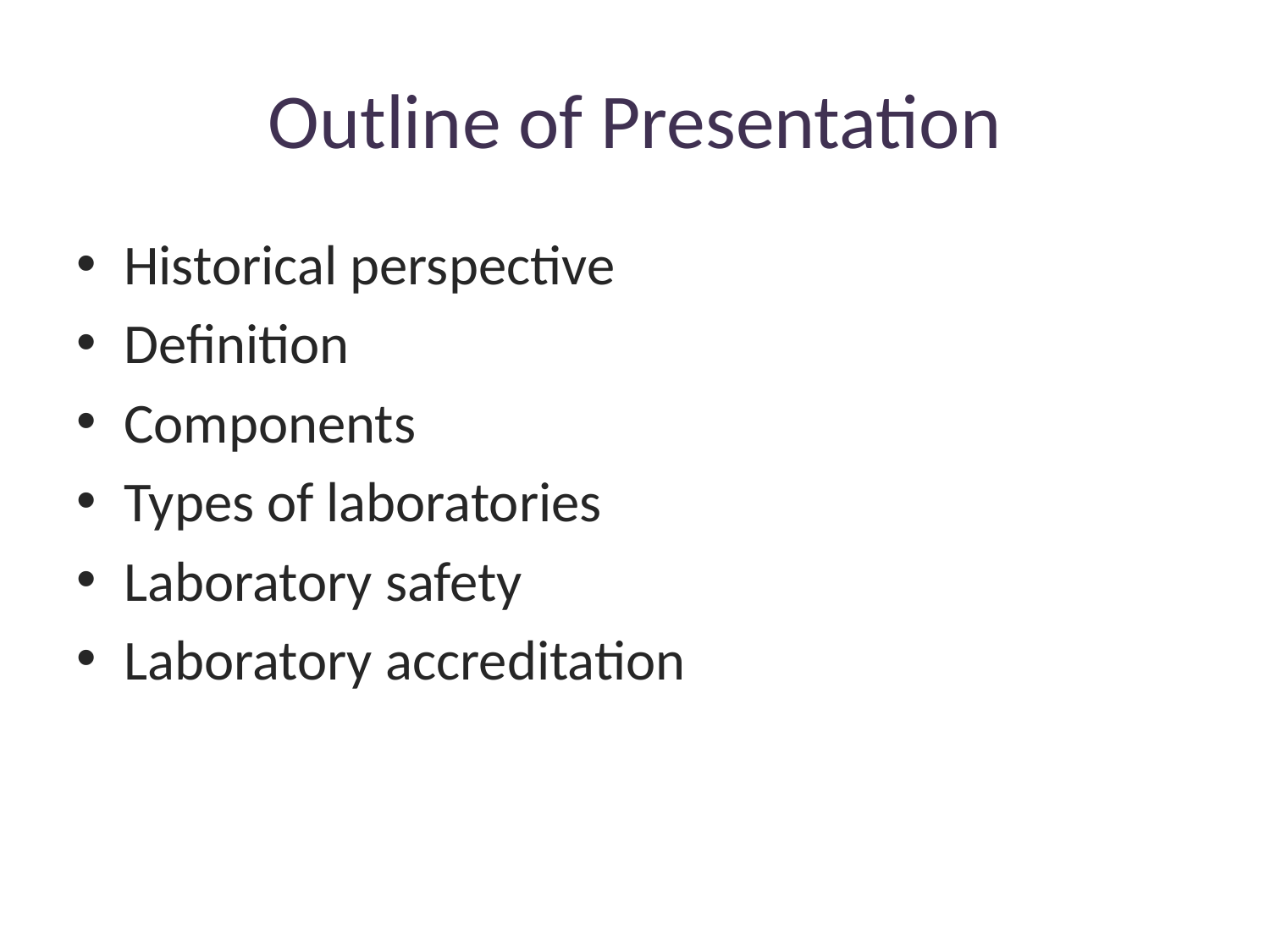

# Outline of Presentation
Historical perspective
Definition
Components
Types of laboratories
Laboratory safety
Laboratory accreditation